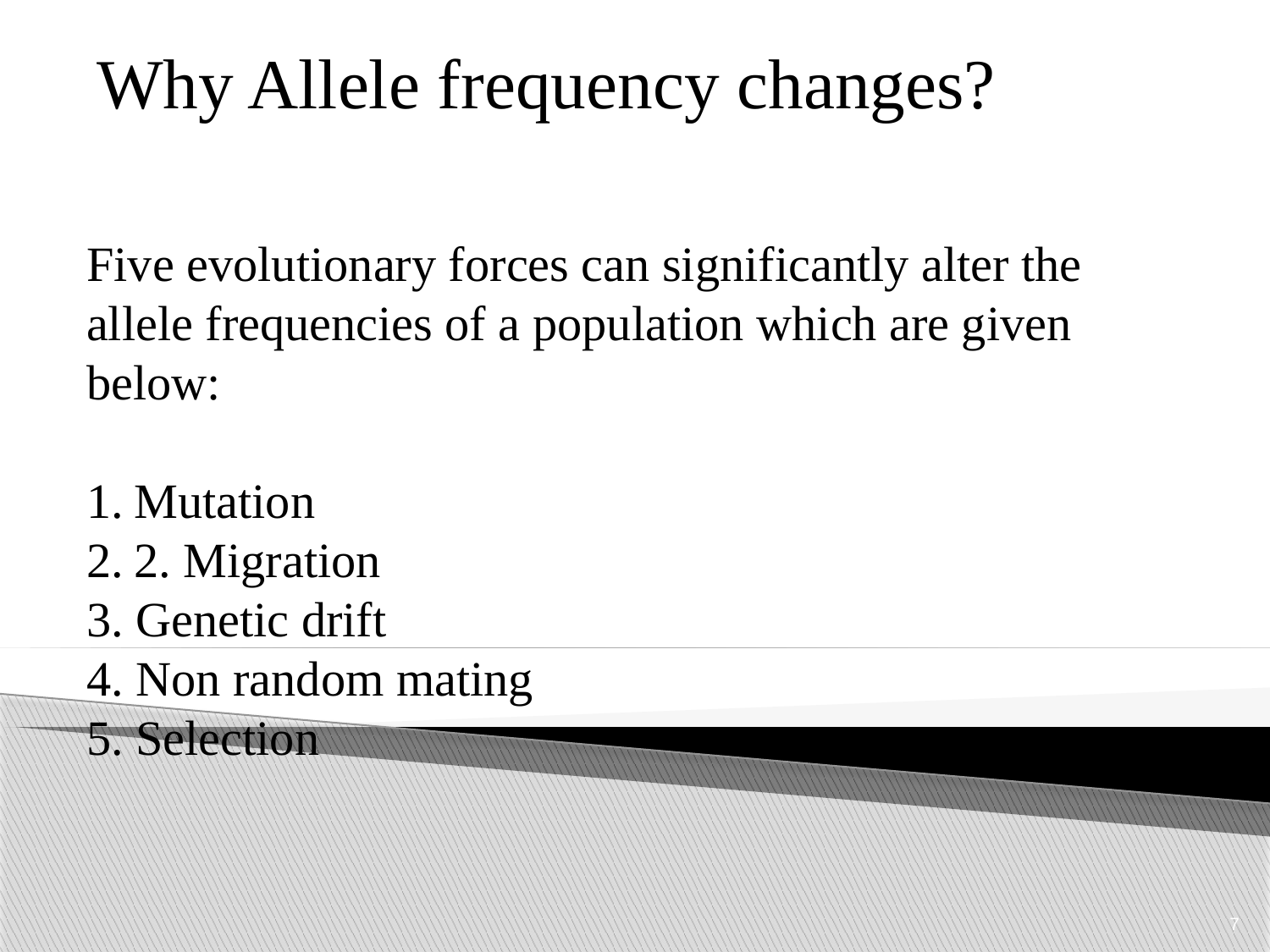

Why Allele frequency changes?
Five evolutionary forces can significantly alter the allele frequencies of a population which are given below:
Mutation
2. Migration
3. Genetic drift
4. Non random mating
5. Selection

7